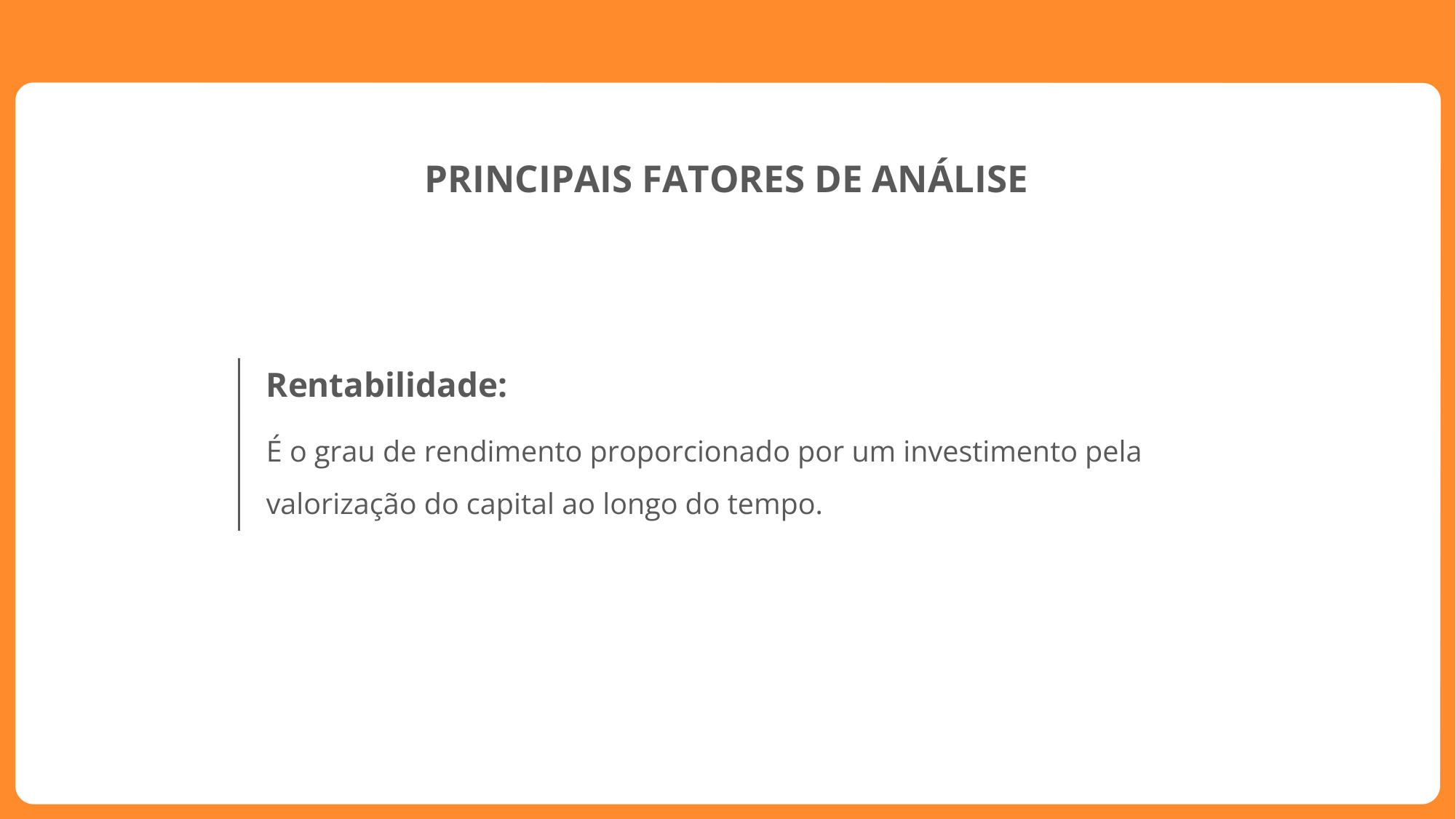

PRINCIPAIS FATORES DE ANÁLISE
Rentabilidade:
É o grau de rendimento proporcionado por um investimento pela valorização do capital ao longo do tempo.